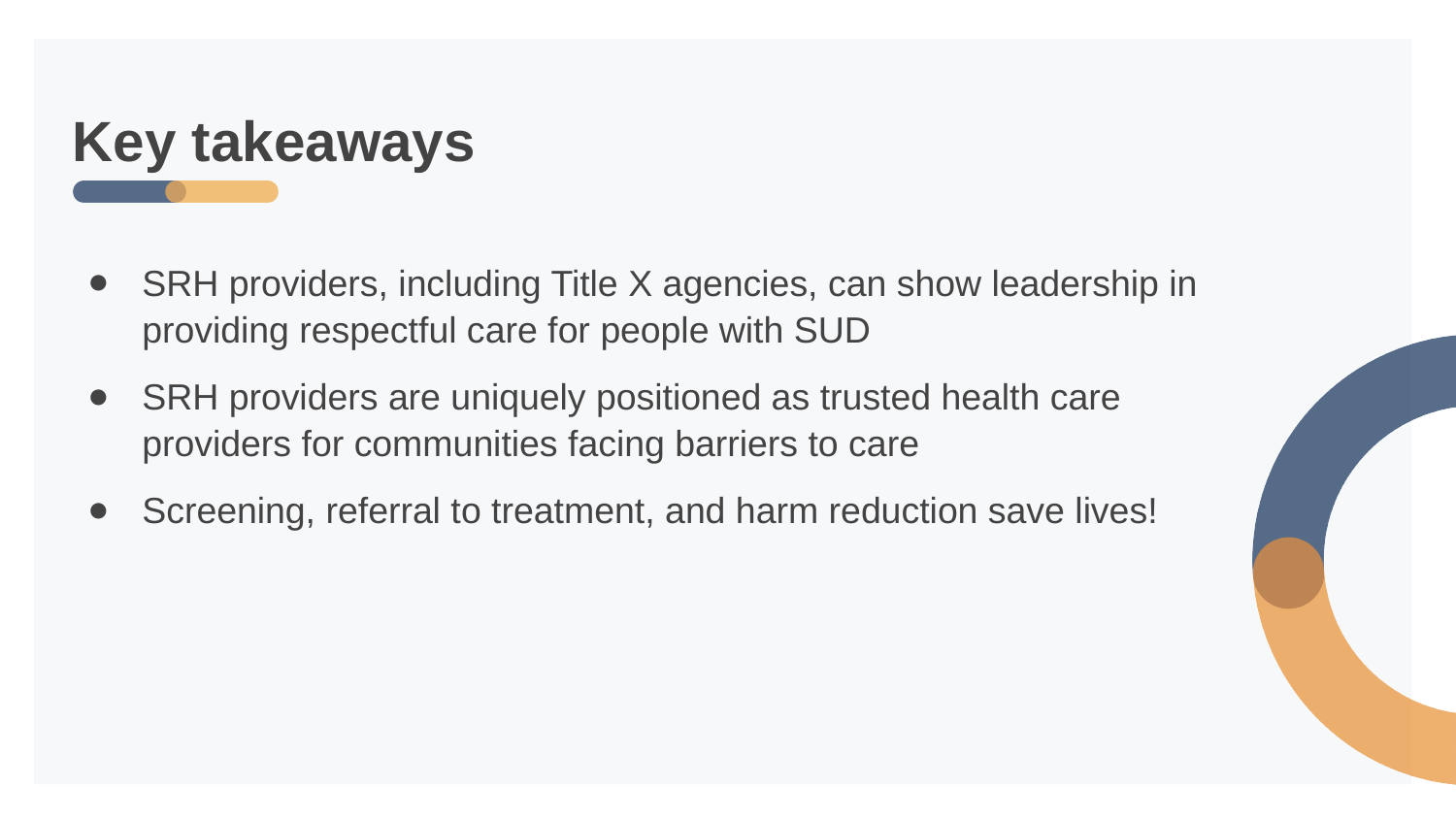

# Key takeaways
SRH providers, including Title X agencies, can show leadership in providing respectful care for people with SUD
SRH providers are uniquely positioned as trusted health care providers for communities facing barriers to care
Screening, referral to treatment, and harm reduction save lives!